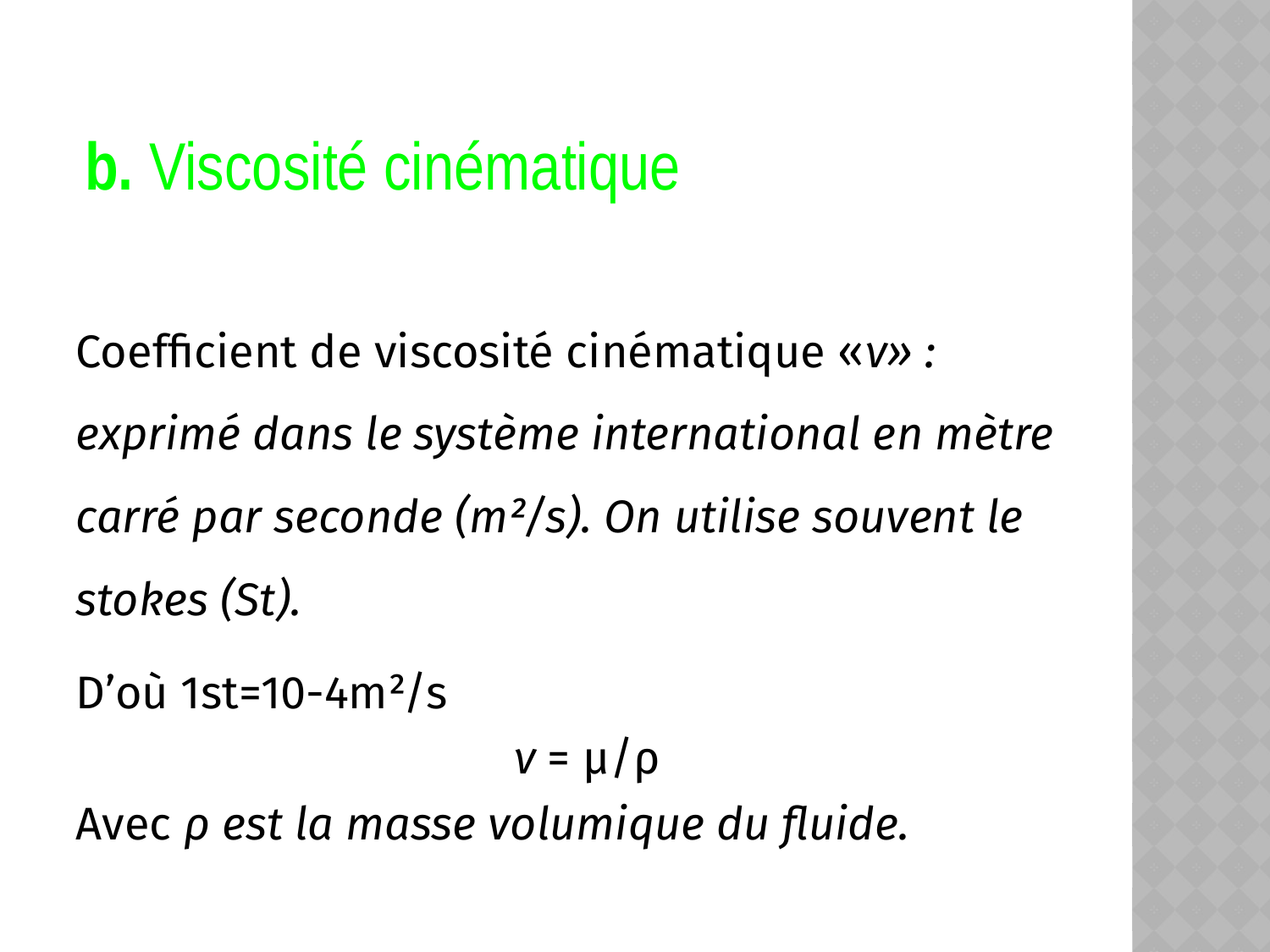

# b. Viscosité cinématique

Coefficient de viscosité cinématique «ν» : exprimé dans le système international en mètre carré par seconde (m²/s). On utilise souvent le stokes (St).
D’où 1st=10-4m²/s
ν = μ/ρ
Avec ρ est la masse volumique du fluide.